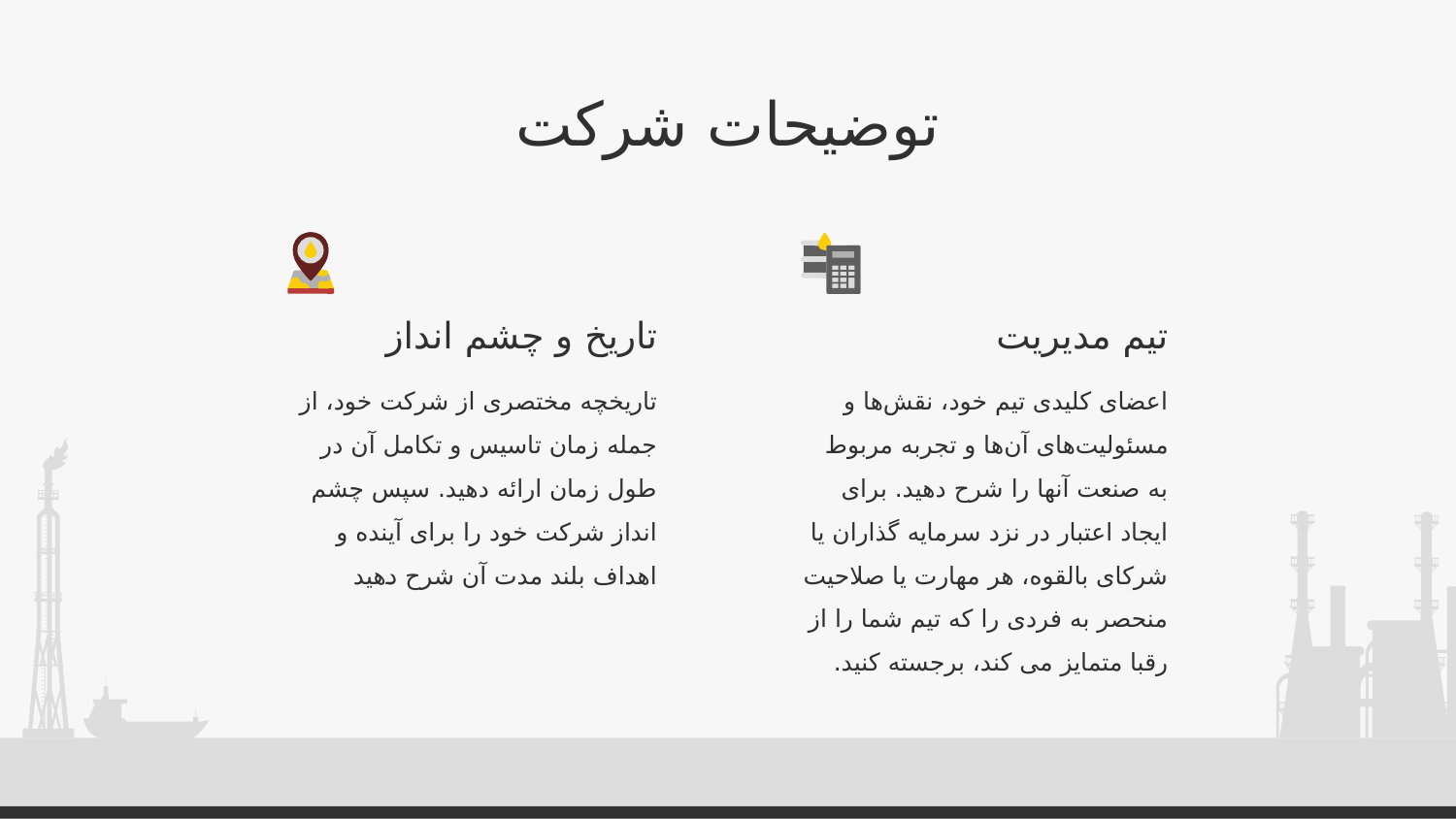

# توضیحات شرکت

تاریخ و چشم انداز
تیم مدیریت
تاریخچه مختصری از شرکت خود، از جمله زمان تاسیس و تکامل آن در طول زمان ارائه دهید. سپس چشم انداز شرکت خود را برای آینده و اهداف بلند مدت آن شرح دهید
اعضای کلیدی تیم خود، نقش‌ها و مسئولیت‌های آن‌ها و تجربه مربوط به صنعت آنها را شرح دهید. برای ایجاد اعتبار در نزد سرمایه گذاران یا شرکای بالقوه، هر مهارت یا صلاحیت منحصر به فردی را که تیم شما را از رقبا متمایز می کند، برجسته کنید.